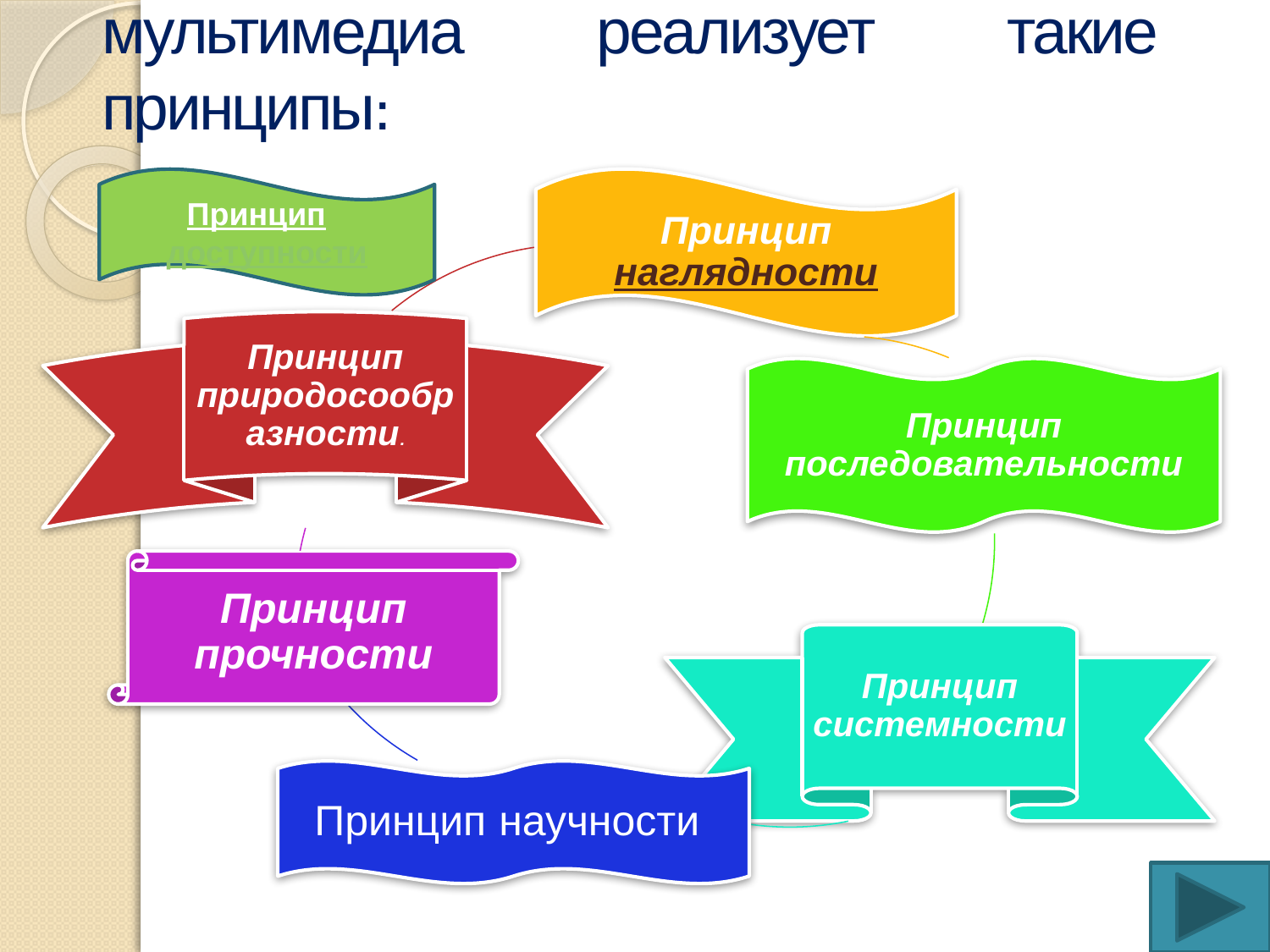

# Использование на уроках мультимедиа реализует такие принципы:
Принцип наглядности
Принцип последовательности
Принцип системности
Принцип научности
Принцип прочности
Принцип природосообразности.
Принцип  доступности